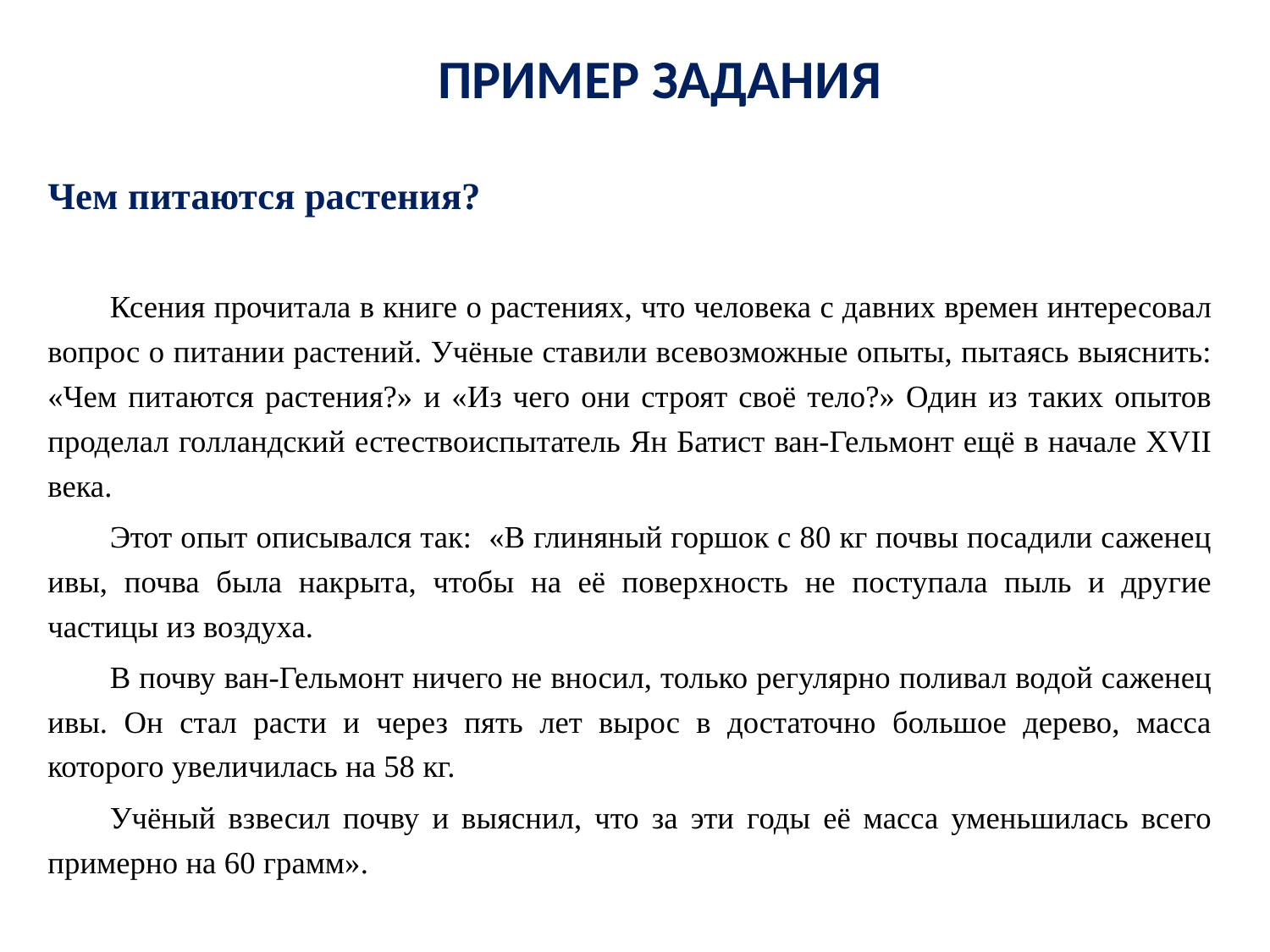

# ПРИМЕР ЗАДАНИЯ
Чем питаются растения?
	Ксения прочитала в книге о растениях, что человека с давних времен интересовал вопрос о питании растений. Учёные ставили всевозможные опыты, пытаясь выяснить: «Чем питаются растения?» и «Из чего они строят своё тело?» Один из таких опытов проделал голландский естествоиспытатель Ян Батист ван-Гельмонт ещё в начале XVII века.
	Этот опыт описывался так:  «В глиняный горшок с 80 кг почвы посадили саженец ивы, почва была накрыта, чтобы на её поверхность не поступала пыль и другие частицы из воздуха.
	В почву ван-Гельмонт ничего не вносил, только регулярно поливал водой саженец ивы. Он стал расти и через пять лет вырос в достаточно большое дерево, масса которого увеличилась на 58 кг.
	Учёный взвесил почву и выяснил, что за эти годы её масса уменьшилась всего примерно на 60 грамм».